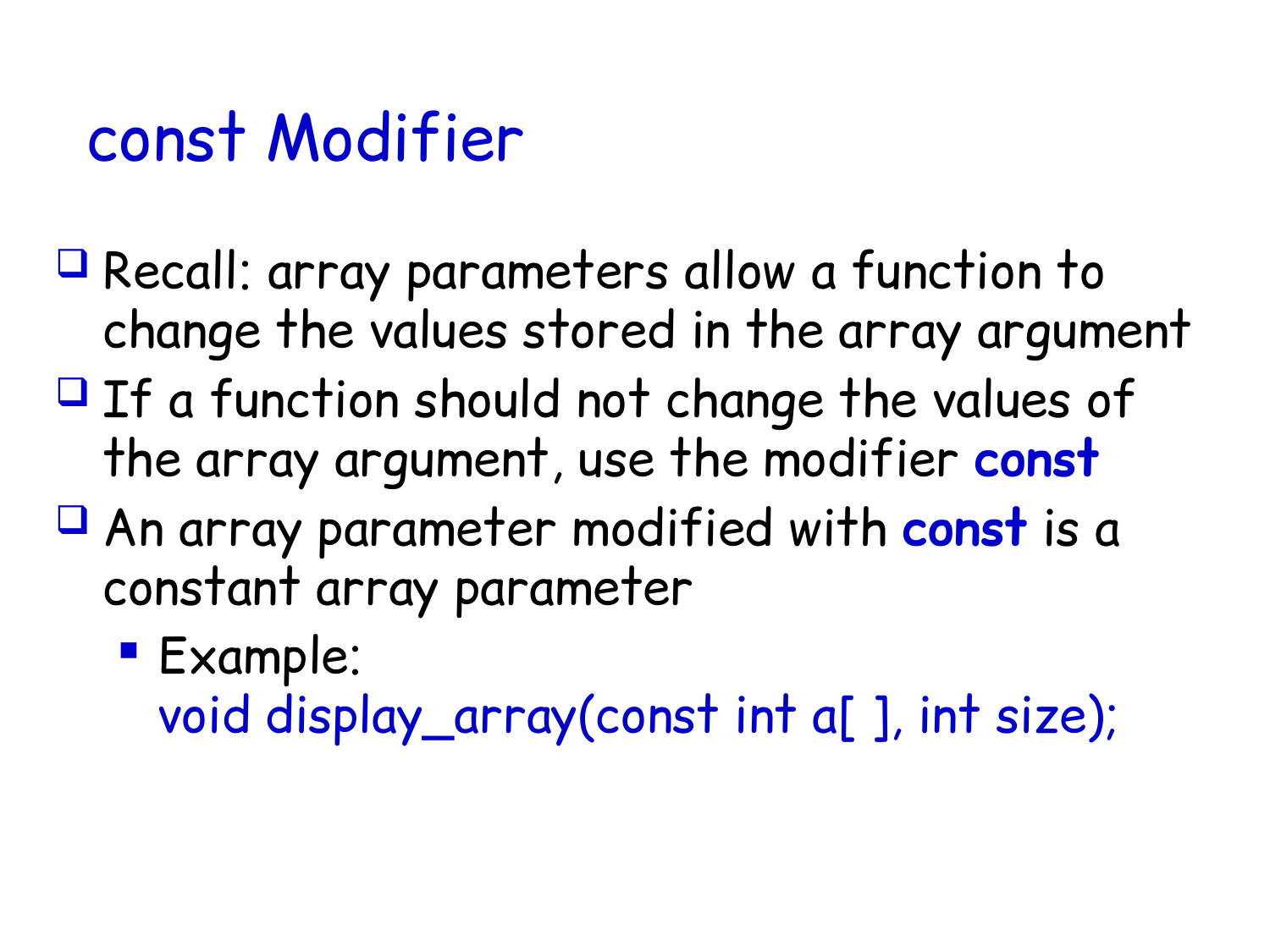

# const Modifier
Recall: array parameters allow a function to change the values stored in the array argument
If a function should not change the values of the array argument, use the modifier const
An array parameter modified with const is a
constant array parameter
Example:
void display_array(const int a[ ], int size);